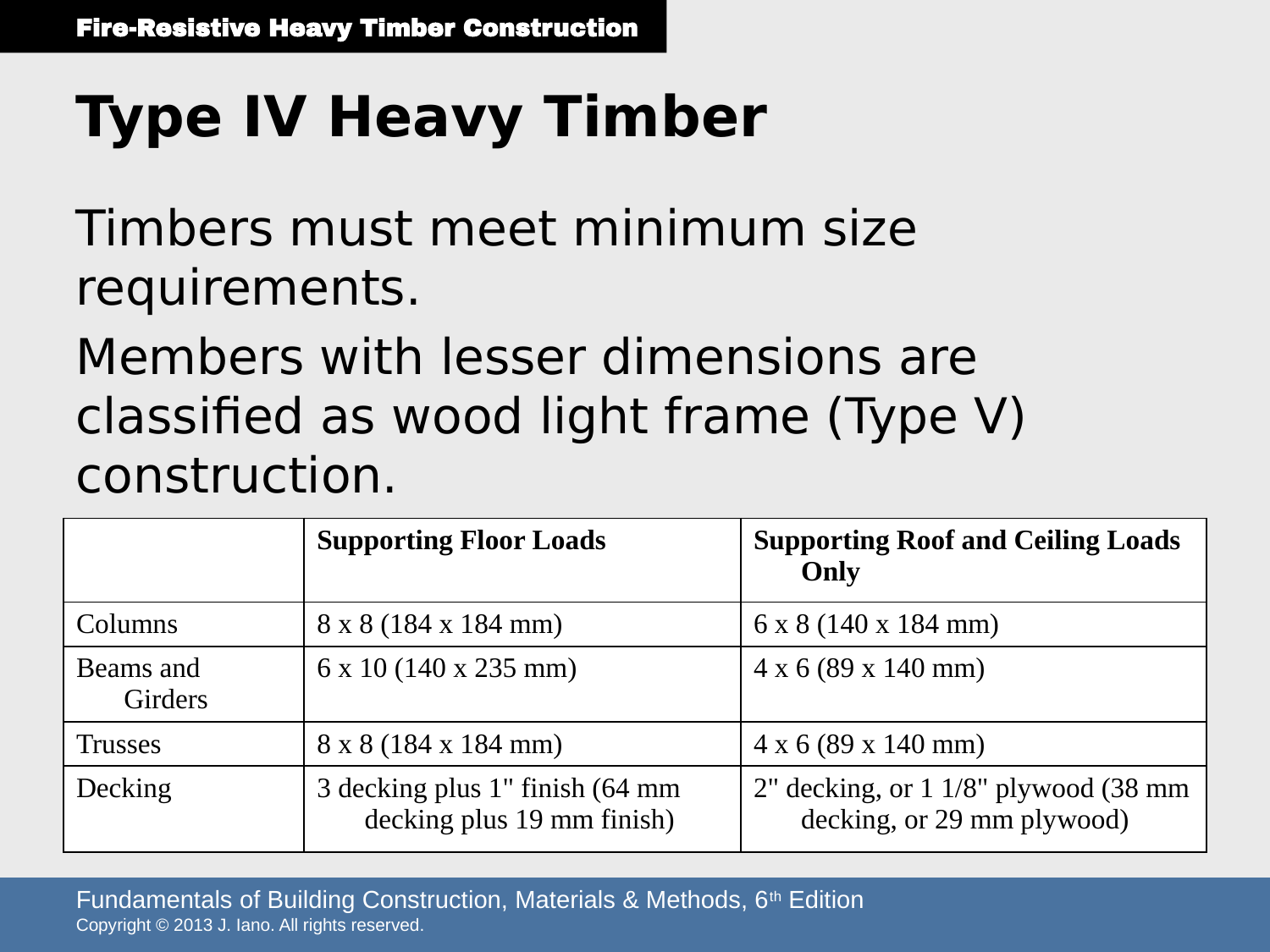

# Type IV Heavy Timber
Timbers must meet minimum size requirements.
Members with lesser dimensions are classified as wood light frame (Type V) construction.
|  | Supporting Floor Loads | Supporting Roof and Ceiling Loads Only |
| --- | --- | --- |
| Columns | 8 x 8 (184 x 184 mm) | 6 x 8 (140 x 184 mm) |
| Beams and Girders | 6 x 10 (140 x 235 mm) | 4 x 6 (89 x 140 mm) |
| Trusses | 8 x 8 (184 x 184 mm) | 4 x 6 (89 x 140 mm) |
| Decking | 3 decking plus 1" finish (64 mm decking plus 19 mm finish) | 2" decking, or 1 1/8" plywood (38 mm decking, or 29 mm plywood) |